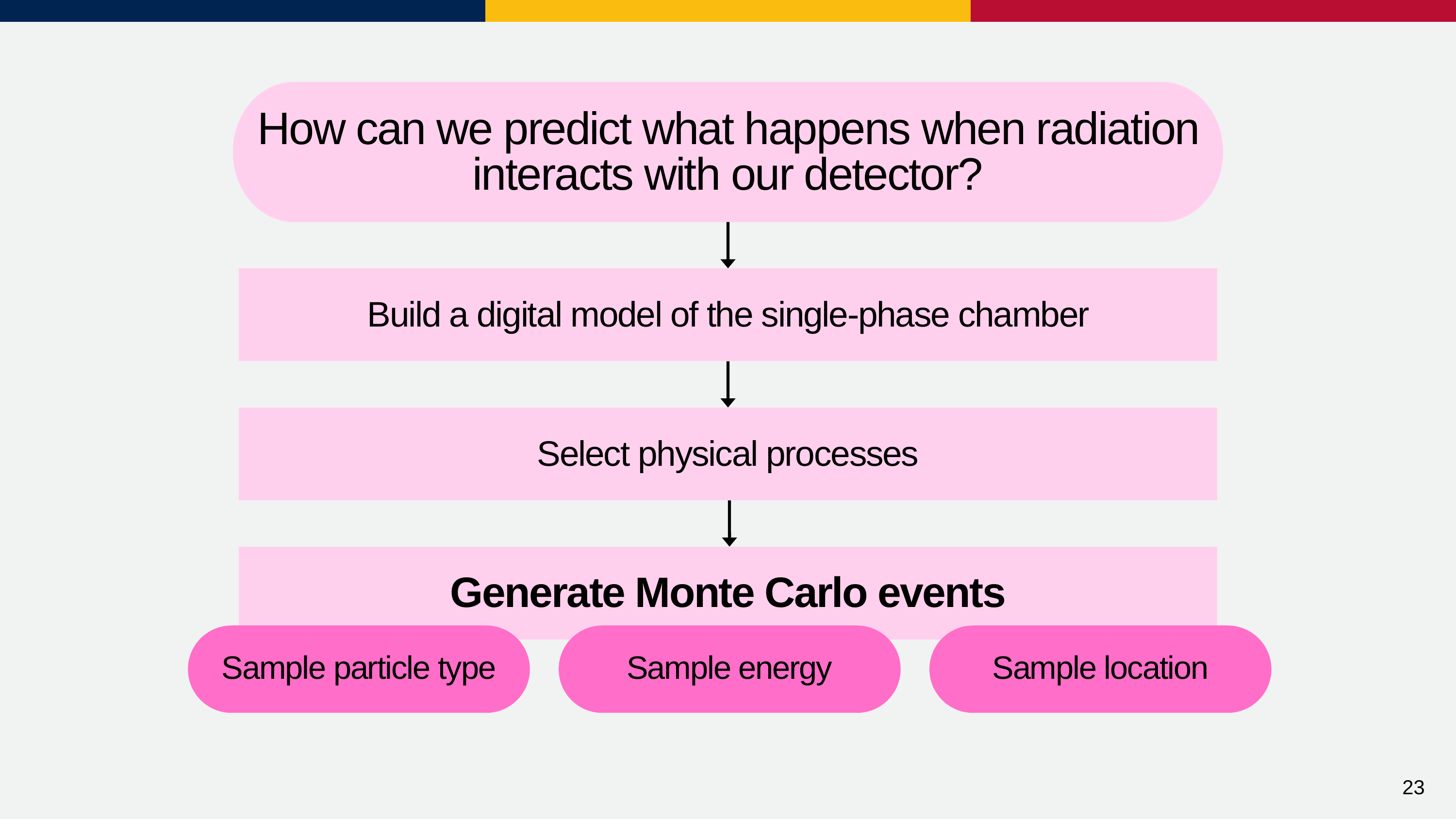

How can we predict what happens when radiation interacts with our detector?

Build a digital model of the single-phase chamber

Select physical processes

Generate Monte Carlo events

Sample particle type

Sample energy

Sample location
23